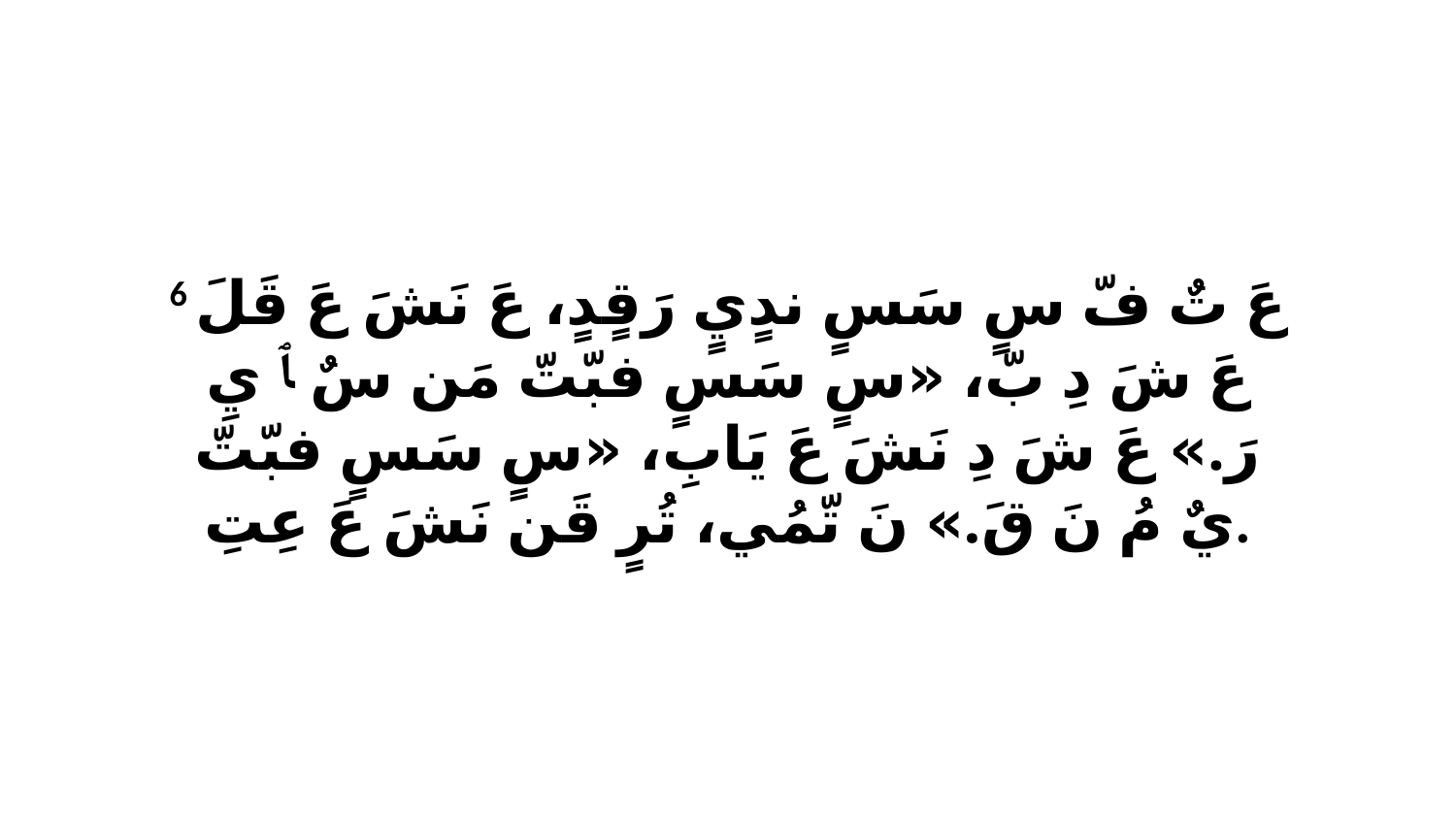

6 عَ تٌ فّ سٍ سَسٍ ندٍيٍ رَقٍدٍ، عَ نَشَ عَ قَلَ عَ شَ دِ بّ، «سٍ سَسٍ فبّتّ مَن سٌ ﭑ يِ رَ.» عَ شَ دِ نَشَ عَ يَابِ، «سٍ سَسٍ فبّتّ يٌ مُ نَ قَ.» نَ تّمُي، تُرٍ قَن نَشَ عَ عِتِ.